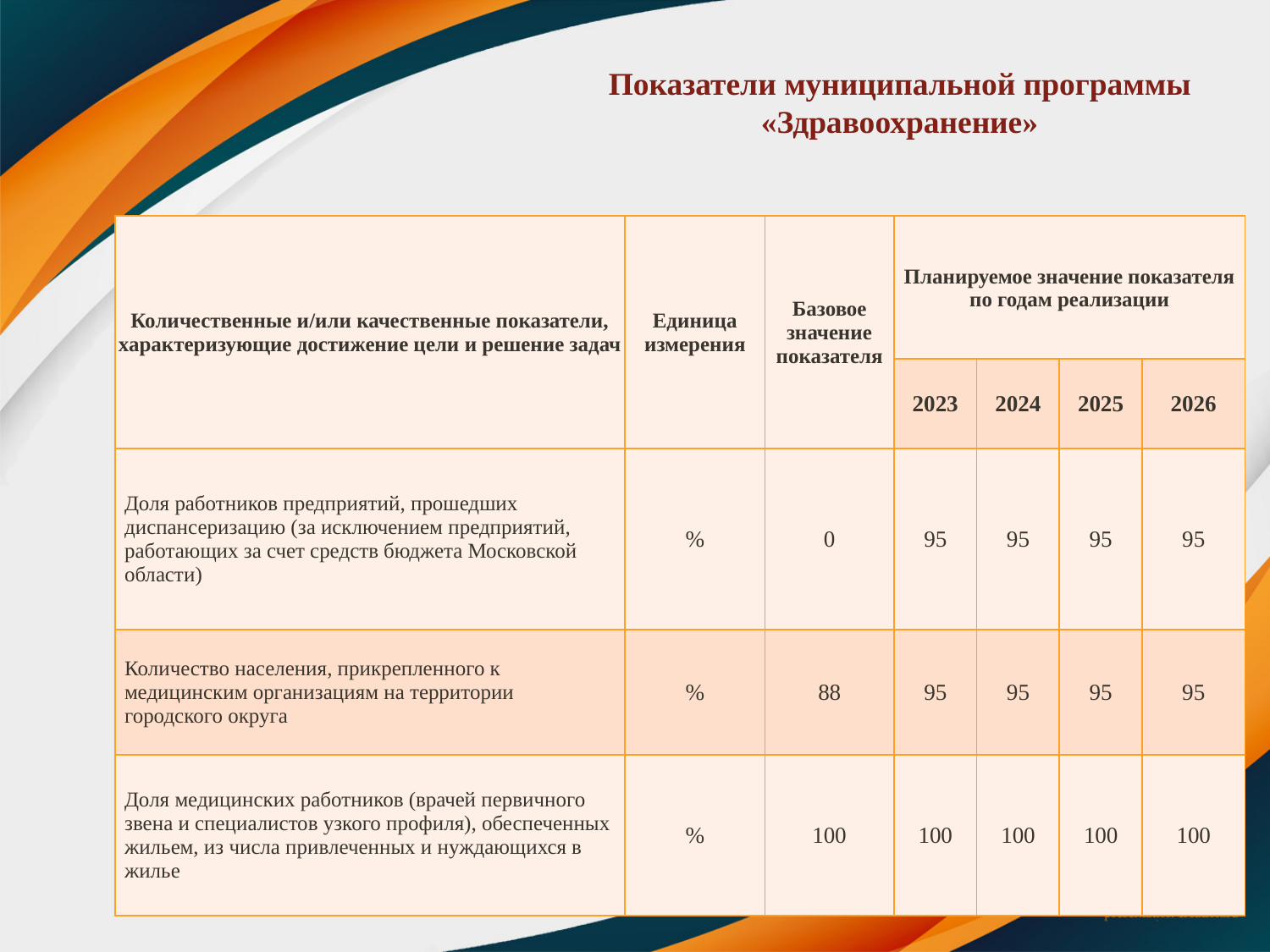

# Показатели муниципальной программы «Здравоохранение»
| Количественные и/или качественные показатели, характеризующие достижение цели и решение задач | Единица измерения | Базовое значение показателя | Планируемое значение показателя по годам реализации |  |  |  |
| --- | --- | --- | --- | --- | --- | --- |
|  |  |  | 2023 | 2024 | 2025 | 2026 |
| Доля работников предприятий, прошедших диспансеризацию (за исключением предприятий, работающих за счет средств бюджета Московской области) | % | 0 | 95 | 95 | 95 | 95 |
| Количество населения, прикрепленного к медицинским организациям на территории городского округа | % | 88 | 95 | 95 | 95 | 95 |
| Доля медицинских работников (врачей первичного звена и специалистов узкого профиля), обеспеченных жильем, из числа привлеченных и нуждающихся в жилье | % | 100 | 100 | 100 | 100 | 100 |